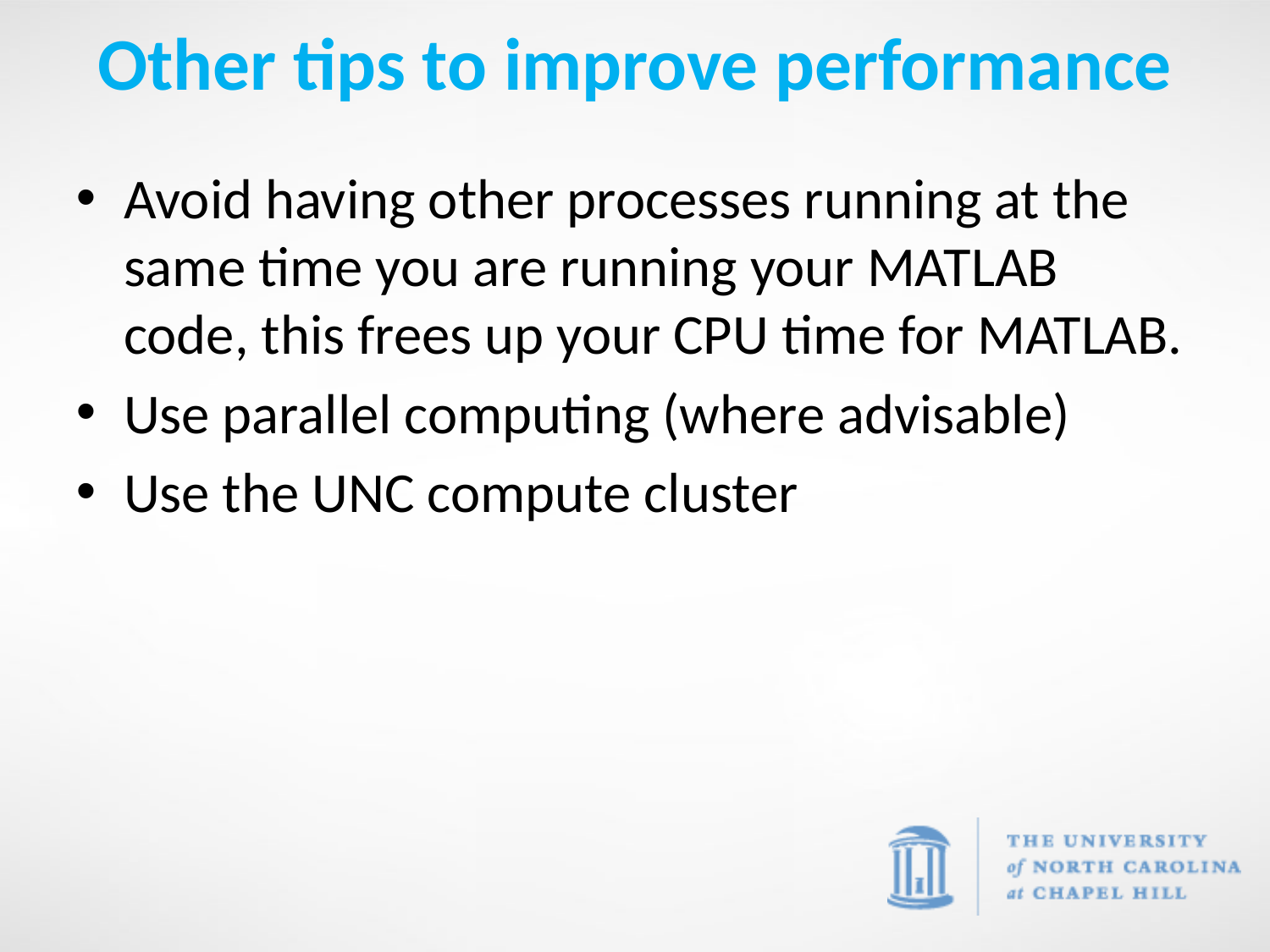

# Other tips to improve performance
Avoid having other processes running at the same time you are running your MATLAB code, this frees up your CPU time for MATLAB.
Use parallel computing (where advisable)
Use the UNC compute cluster